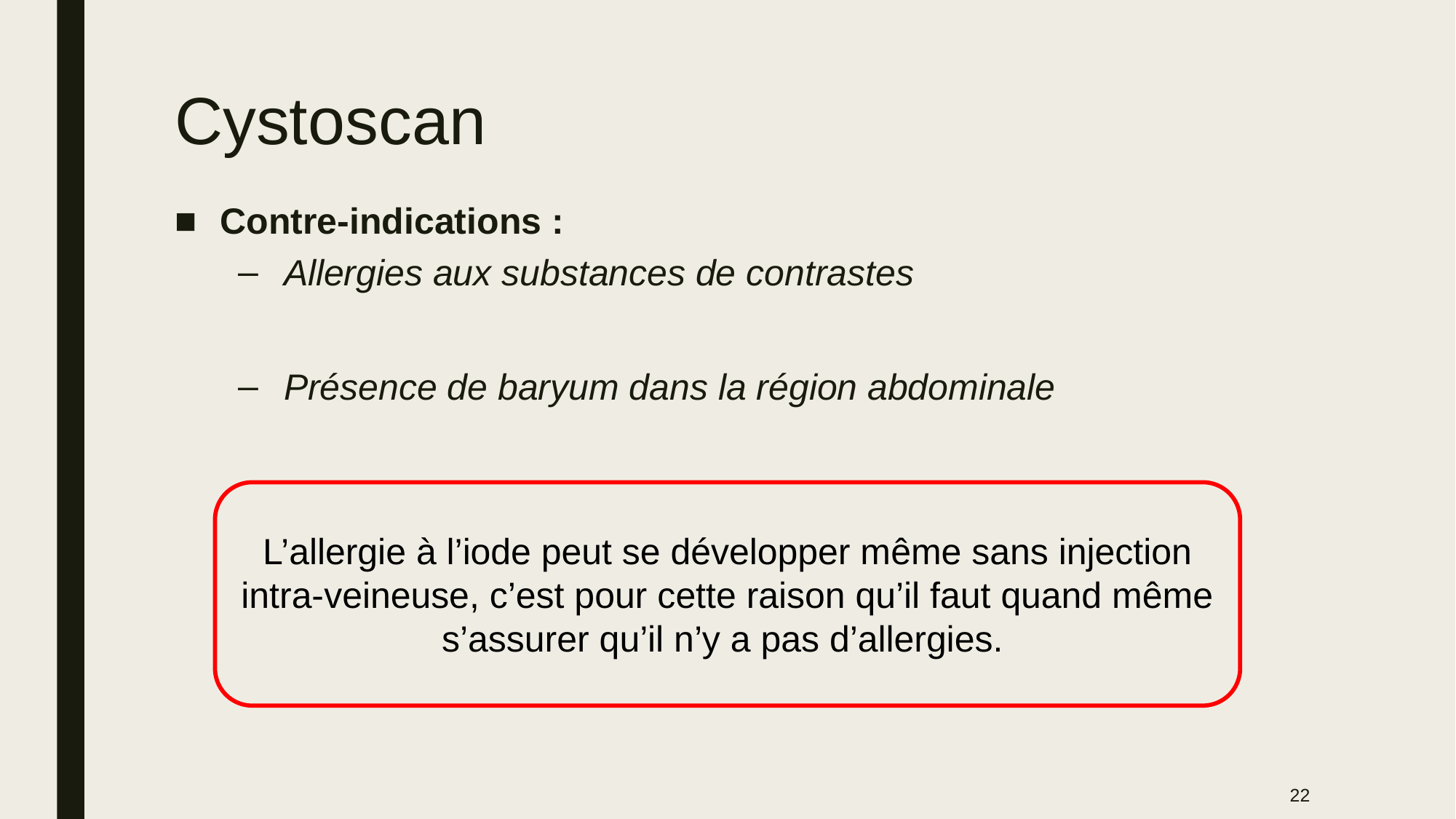

# Cystoscan
Contre-indications :
Allergies aux substances de contrastes

Présence de baryum dans la région abdominale
L’allergie à l’iode peut se développer même sans injection intra-veineuse, c’est pour cette raison qu’il faut quand même s’assurer qu’il n’y a pas d’allergies.
22